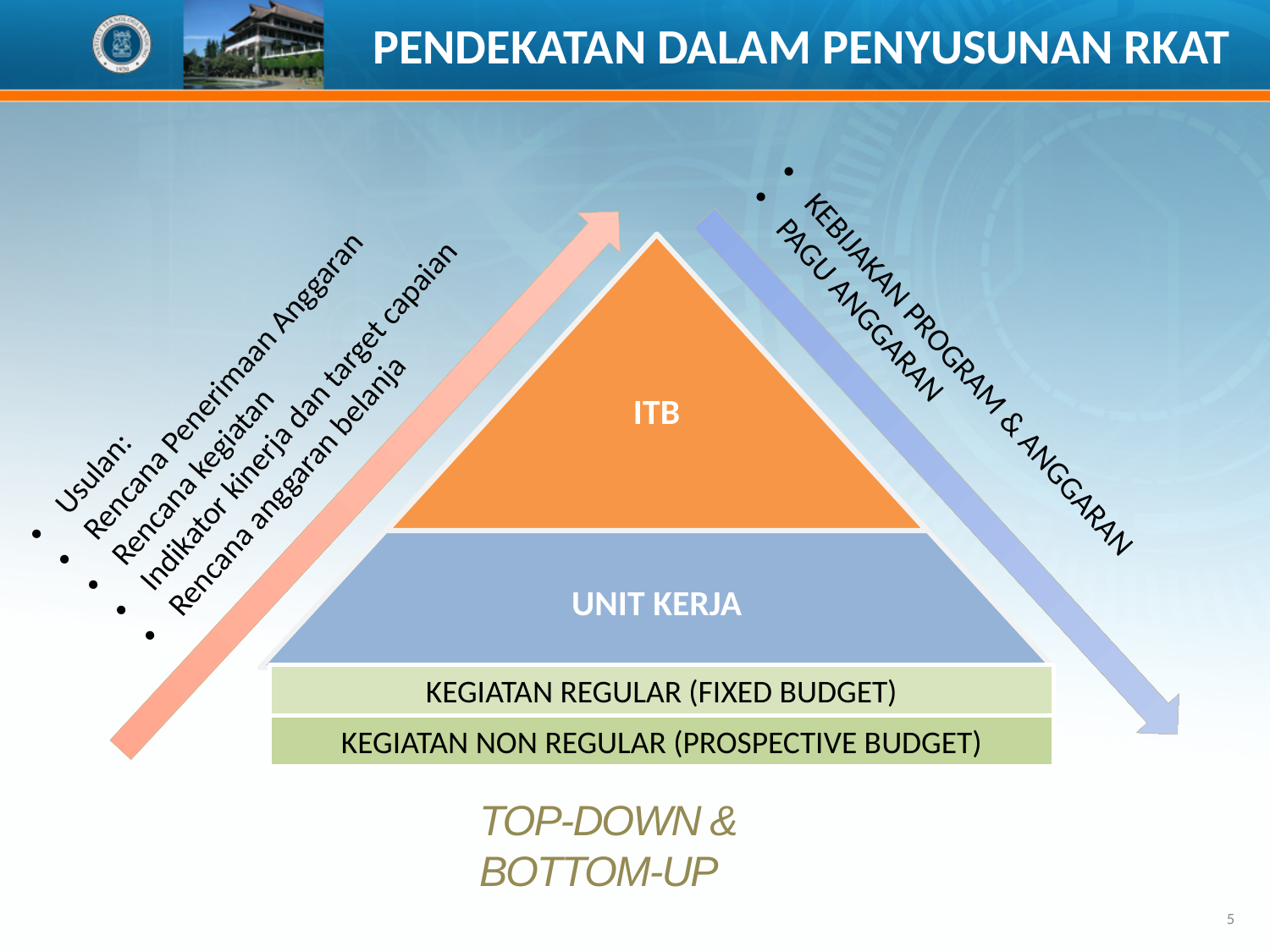

PENDEKATAN DALAM PENYUSUNAN RKAT

UNIT KERJA
ITB
Usulan:
Rencana Penerimaan Anggaran
Rencana kegiatan
Indikator kinerja dan target capaian
Rencana anggaran belanja
KEBIJAKAN PROGRAM & ANGGARAN
PAGU ANGGARAN
KEGIATAN REGULAR (FIXED BUDGET)
KEGIATAN NON REGULAR (PROSPECTIVE BUDGET)
TOP-DOWN & BOTTOM-UP
5